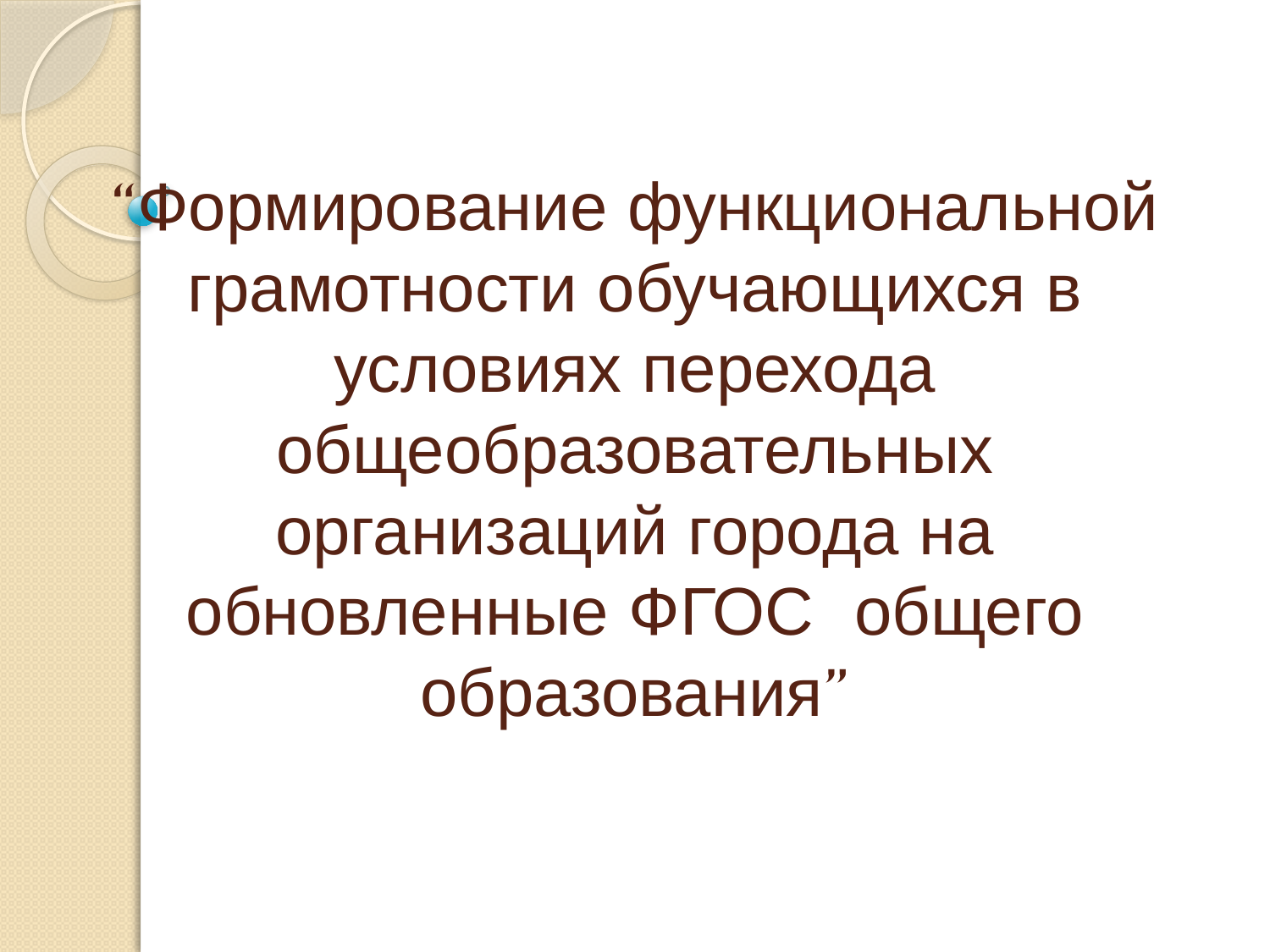

# “Формирование функциональной грамотности обучающихся в условиях перехода общеобразовательных организаций города на обновленные ФГОС  общего образования”